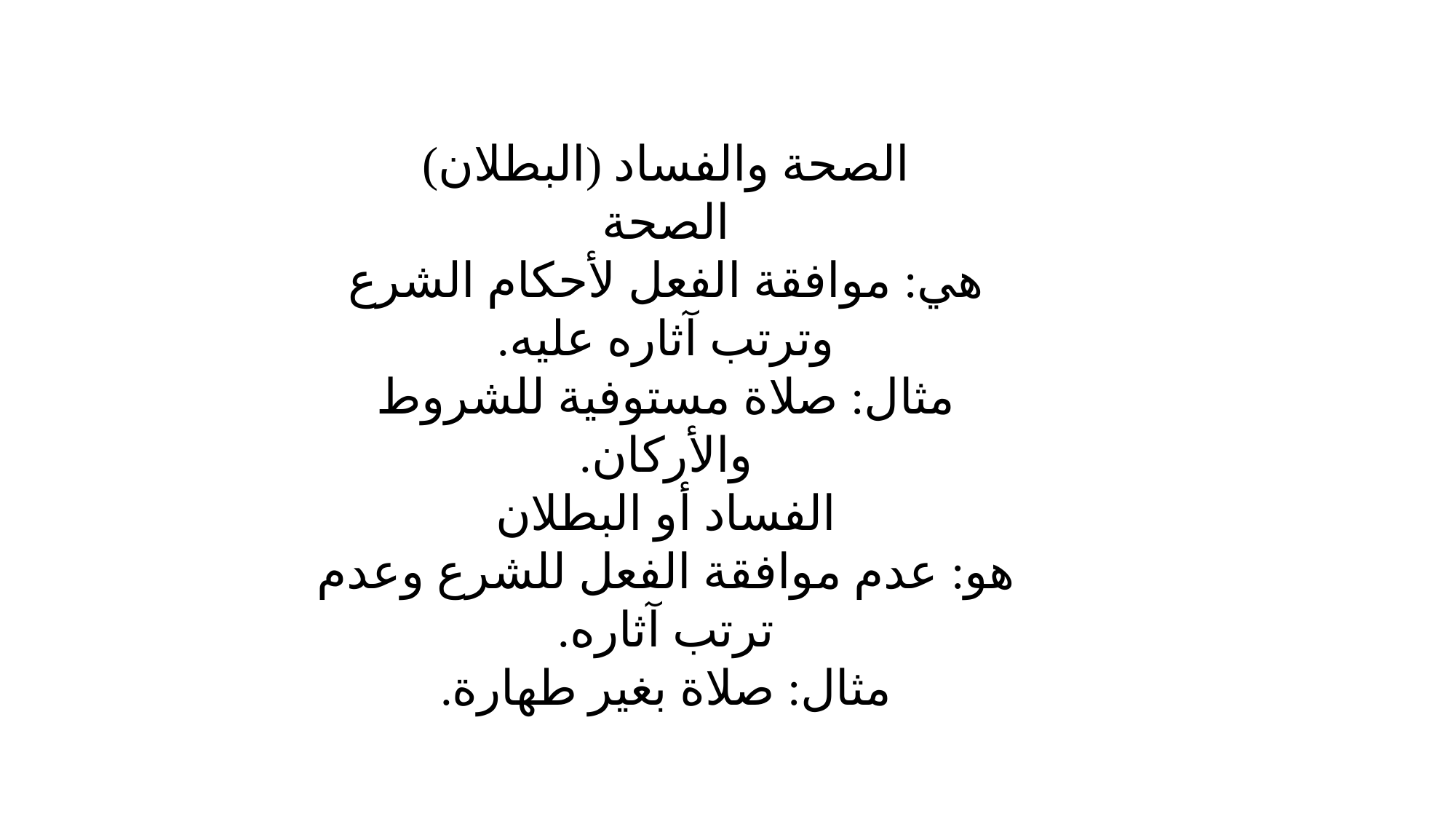

الصحة والفساد (البطلان)
الصحة
هي: موافقة الفعل لأحكام الشرع وترتب آثاره عليه.
مثال: صلاة مستوفية للشروط والأركان.
الفساد أو البطلان
هو: عدم موافقة الفعل للشرع وعدم ترتب آثاره.
مثال: صلاة بغير طهارة.